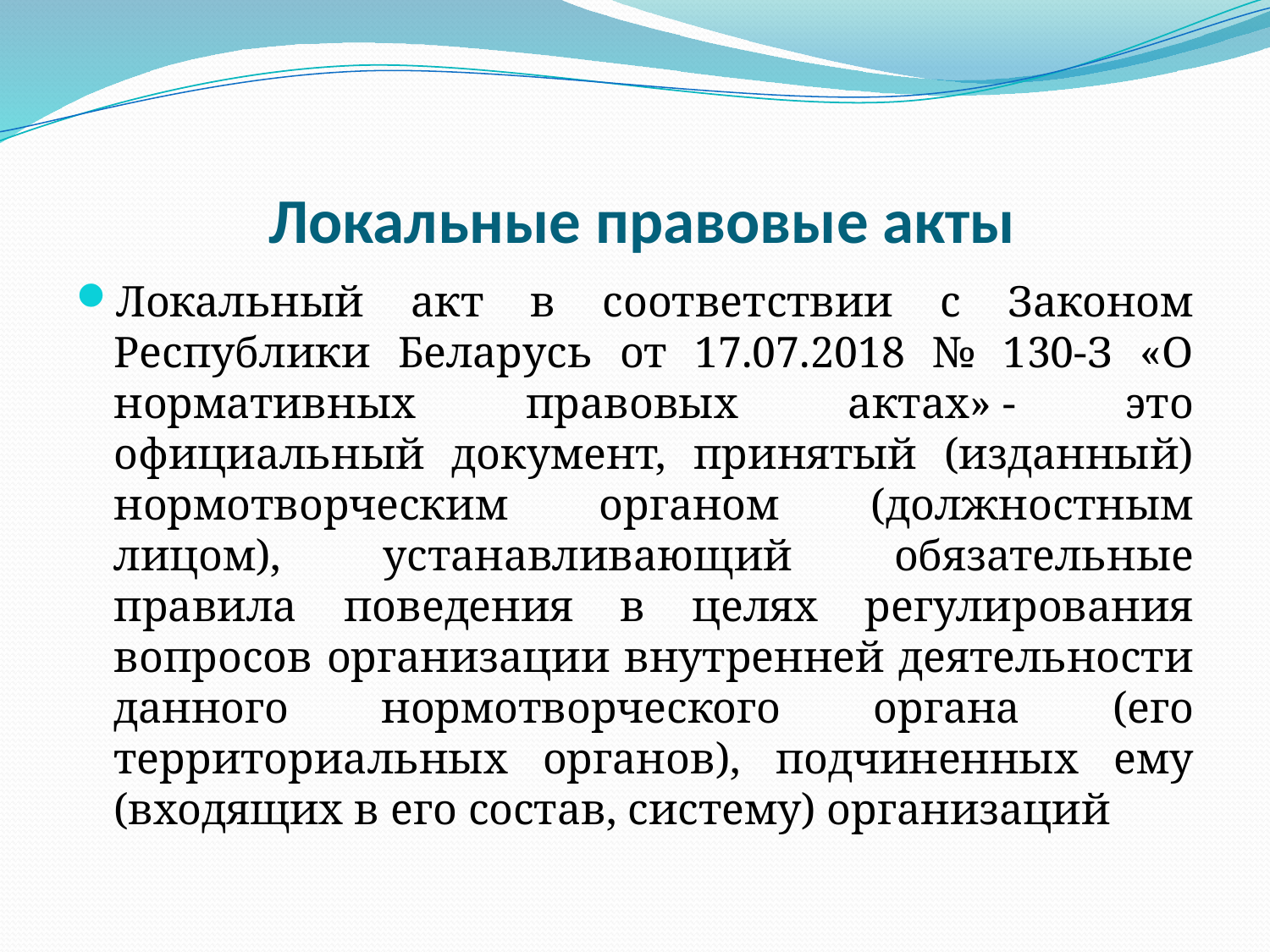

# Локальные правовые акты
Локальный акт в соответствии с Законом Республики Беларусь от 17.07.2018 № 130-З «О нормативных правовых актах» - это официальный документ, принятый (изданный) нормотворческим органом (должностным лицом), устанавливающий обязательные правила поведения в целях регулирования вопросов организации внутренней деятельности данного нормотворческого органа (его территориальных органов), подчиненных ему (входящих в его состав, систему) организаций